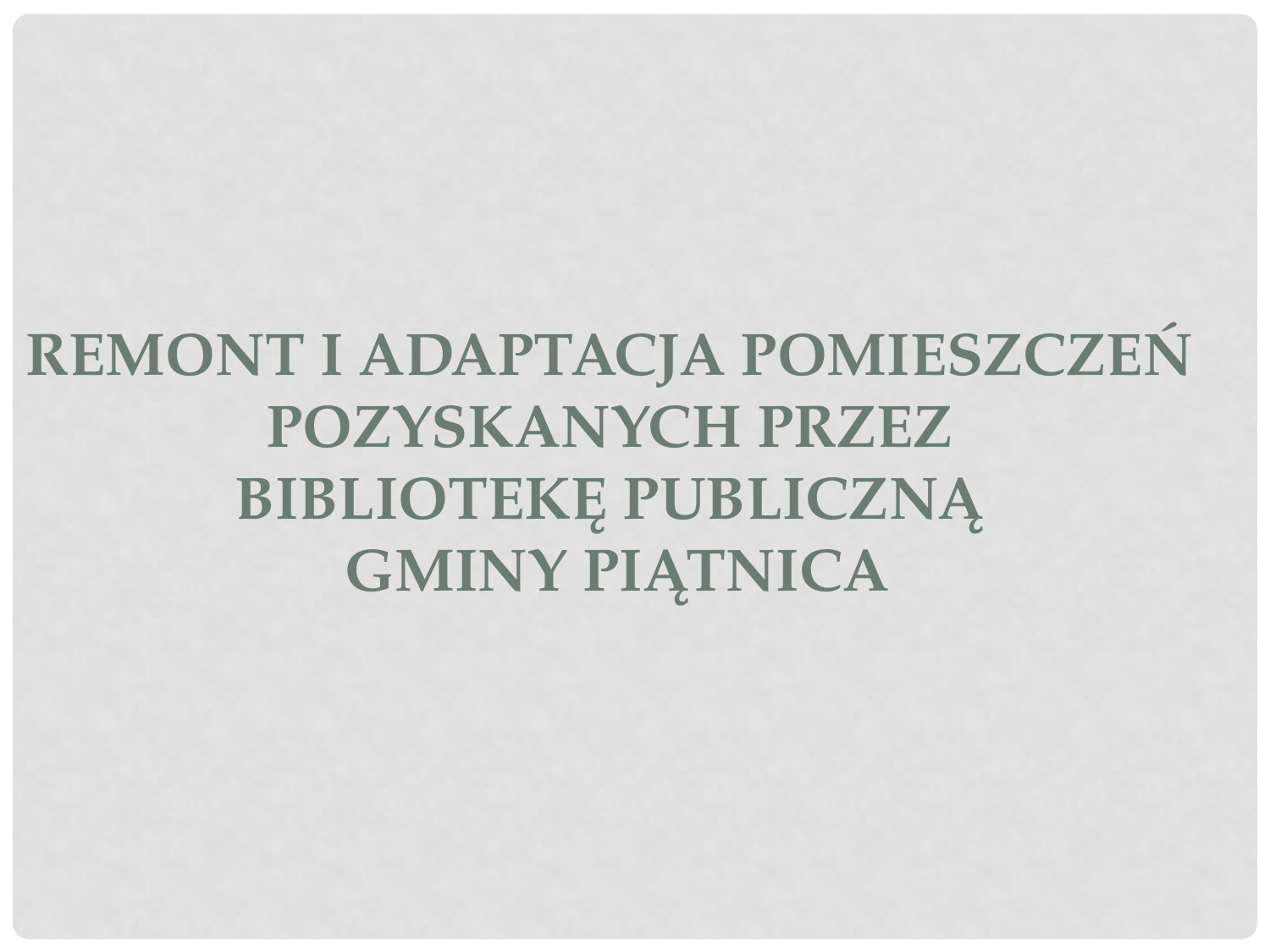

Remont i adaptacja pomieszczeń
pozyskanych przez
Bibliotekę Publiczną
Gminy Piątnica